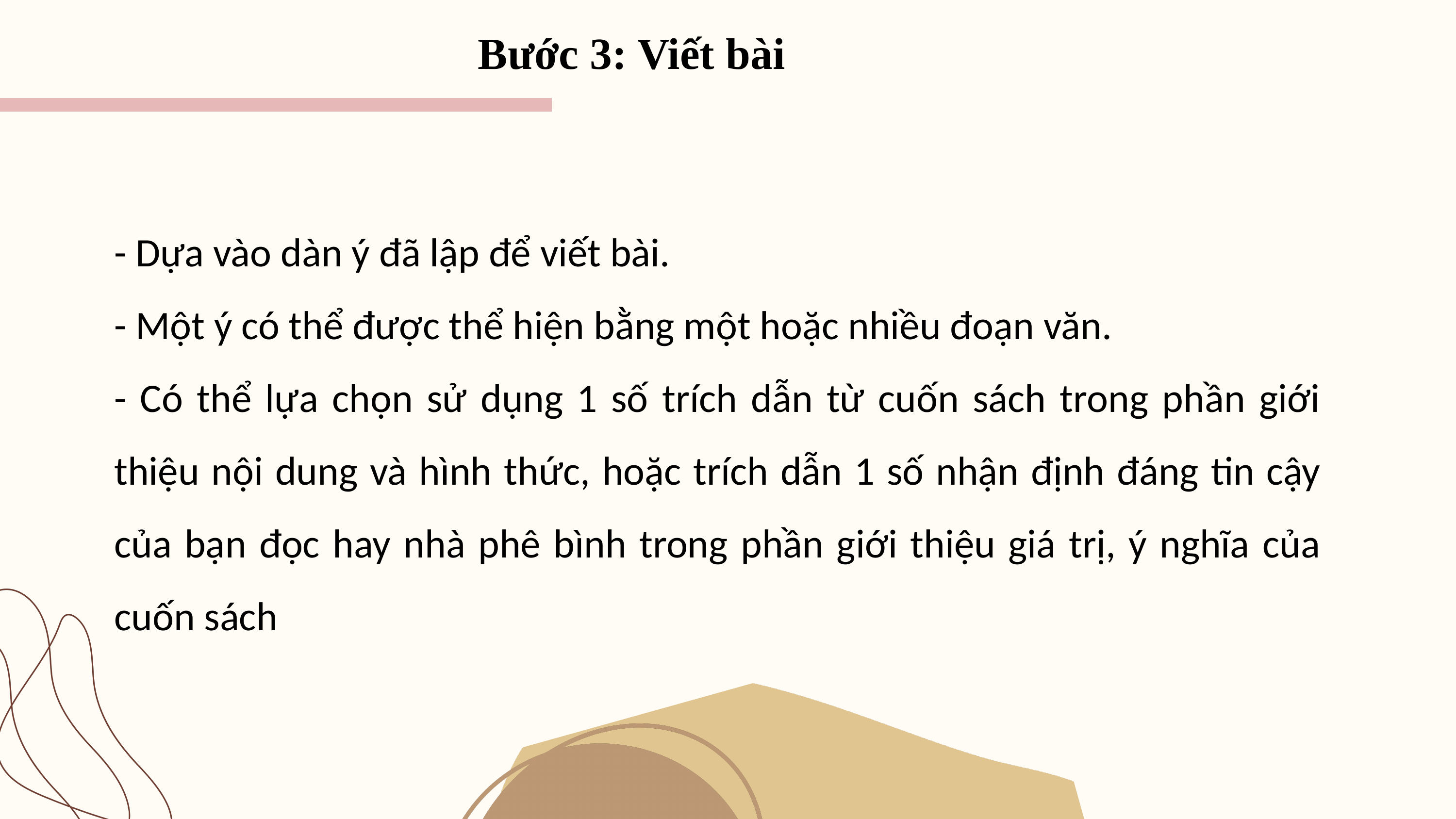

Bước 3: Viết bài

- Dựa vào dàn ý đã lập để viết bài.
- Một ý có thể được thể hiện bằng một hoặc nhiều đoạn văn.
- Có thể lựa chọn sử dụng 1 số trích dẫn từ cuốn sách trong phần giới thiệu nội dung và hình thức, hoặc trích dẫn 1 số nhận định đáng tin cậy của bạn đọc hay nhà phê bình trong phần giới thiệu giá trị, ý nghĩa của cuốn sách